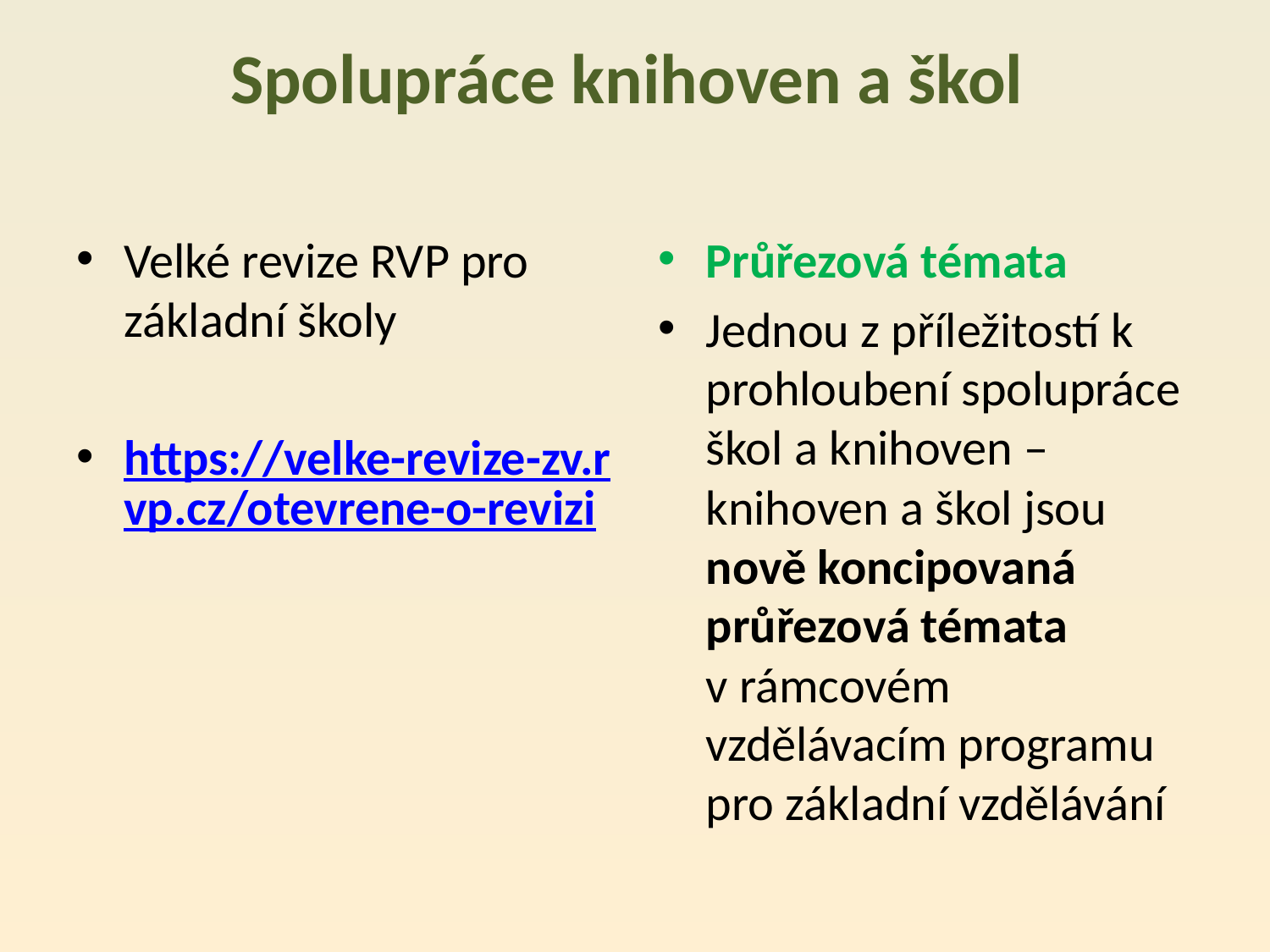

# Spolupráce knihoven a škol
Velké revize RVP pro základní školy

https://velke-revize-zv.rvp.cz/otevrene-o-revizi

Průřezová témata
Jednou z příležitostí k prohloubení spolupráce škol a knihoven – knihoven a škol jsou nově koncipovaná průřezová témata v rámcovém vzdělávacím programu pro základní vzdělávání